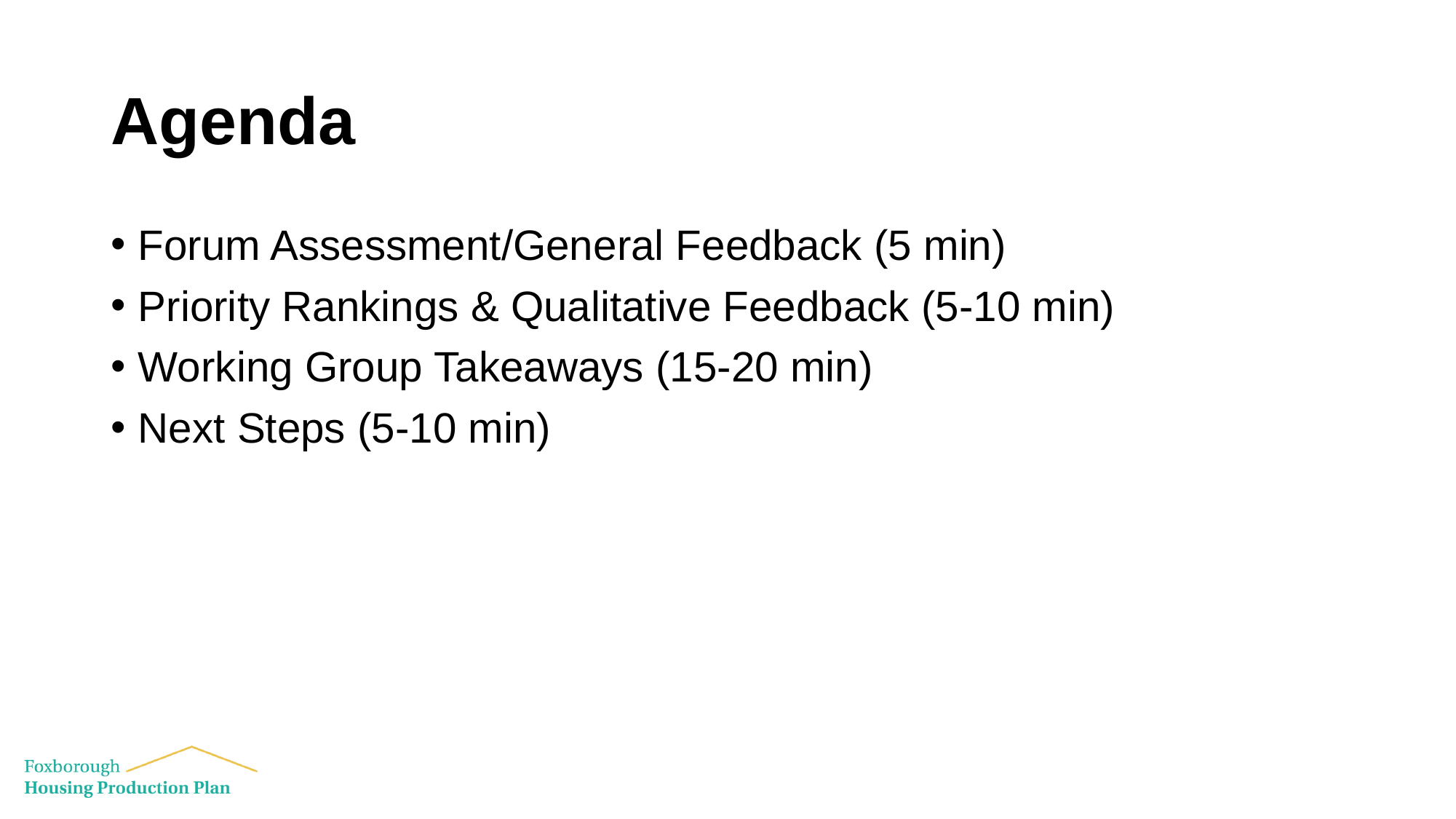

# Agenda
Forum Assessment/General Feedback (5 min)
Priority Rankings & Qualitative Feedback (5-10 min)
Working Group Takeaways (15-20 min)
Next Steps (5-10 min)